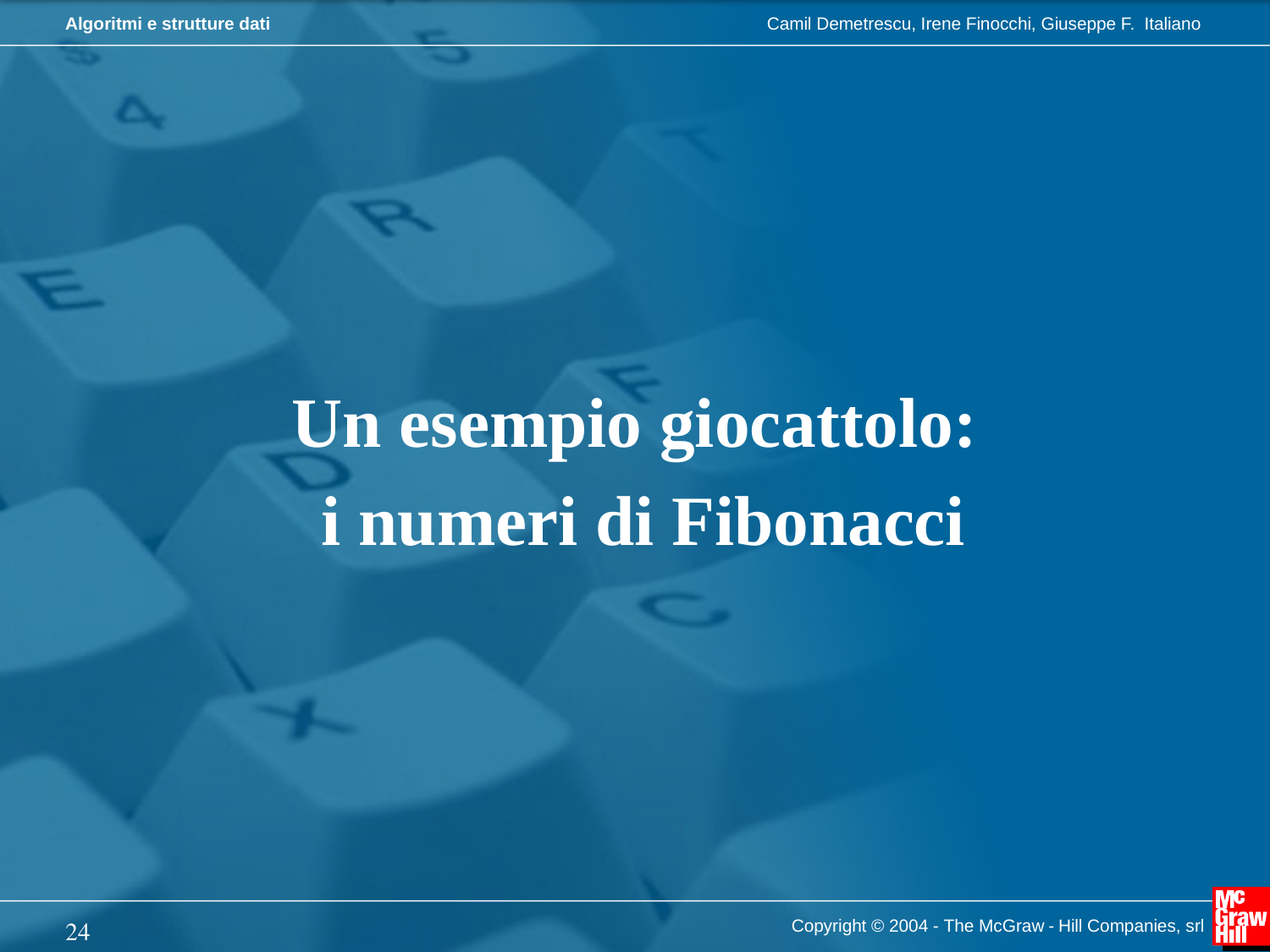

Un esempio giocattolo:
 i numeri di Fibonacci
Copyright © 2004 - The McGraw - Hill Companies, srl
24